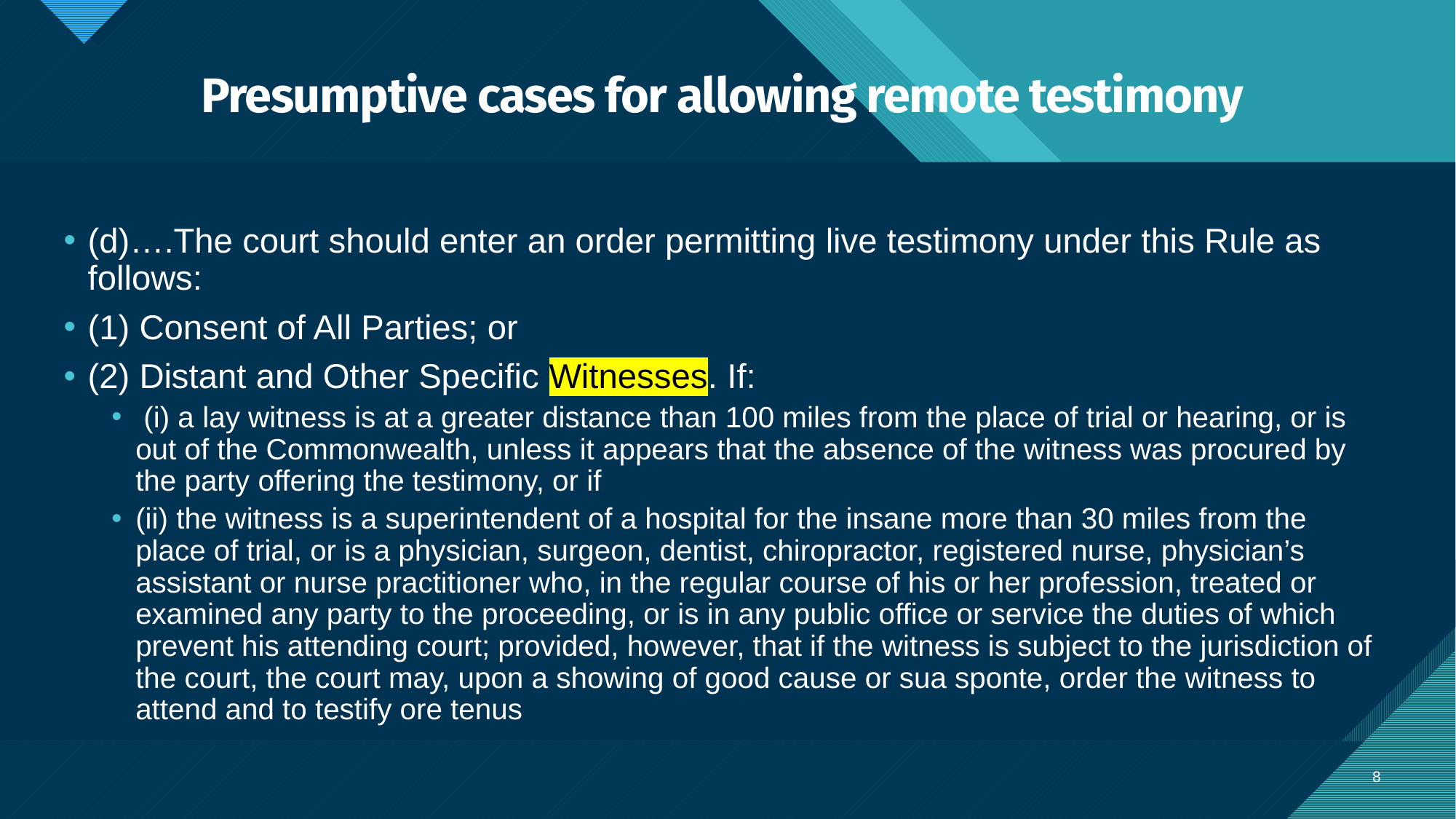

# Presumptive cases for allowing remote testimony
(d)….The court should enter an order permitting live testimony under this Rule as follows:
(1) Consent of All Parties; or
(2) Distant and Other Specific Witnesses. If:
 (i) a lay witness is at a greater distance than 100 miles from the place of trial or hearing, or is out of the Commonwealth, unless it appears that the absence of the witness was procured by the party offering the testimony, or if
(ii) the witness is a superintendent of a hospital for the insane more than 30 miles from the place of trial, or is a physician, surgeon, dentist, chiropractor, registered nurse, physician’s assistant or nurse practitioner who, in the regular course of his or her profession, treated or examined any party to the proceeding, or is in any public office or service the duties of which prevent his attending court; provided, however, that if the witness is subject to the jurisdiction of the court, the court may, upon a showing of good cause or sua sponte, order the witness to attend and to testify ore tenus
8